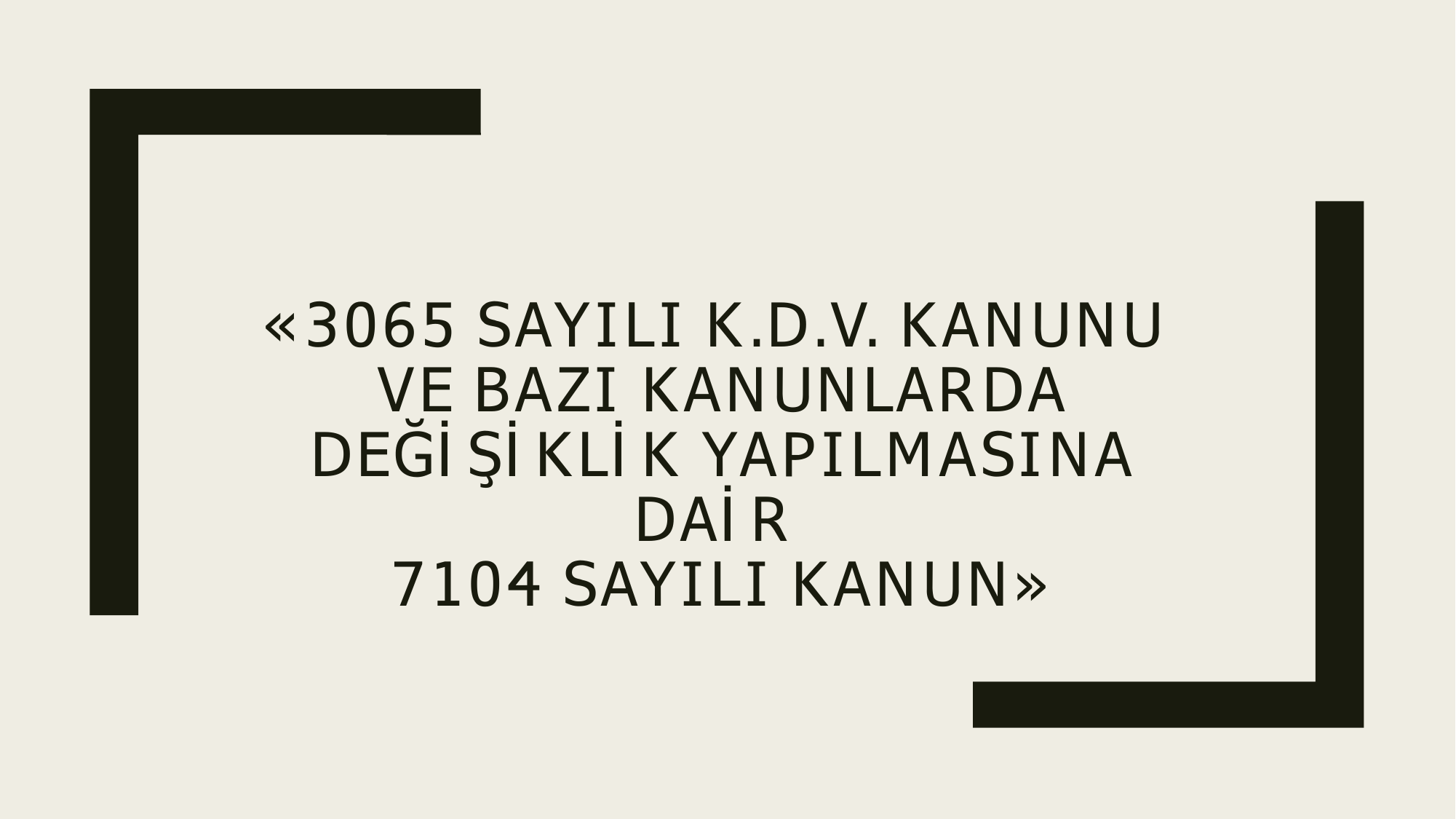

# «3065 sayılı K.D.V. Kanunu ve Bazı Kanunlarda Değişiklik Yapılmasına Dair 7104 Sayılı Kanun»